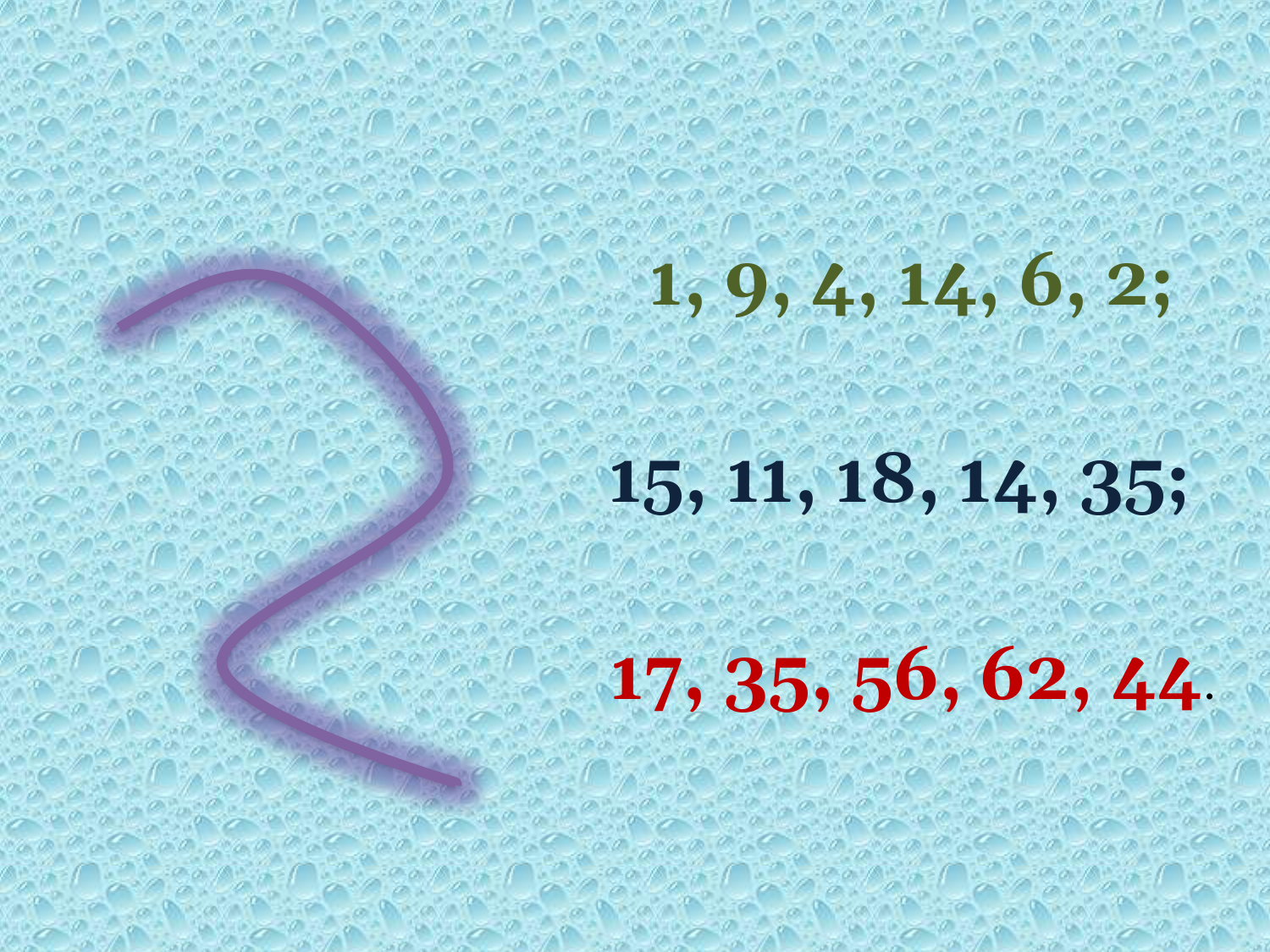

#

1, 9, 4, 14, 6, 2;

15, 11, 18, 14, 35;

17, 35, 56, 62, 44.